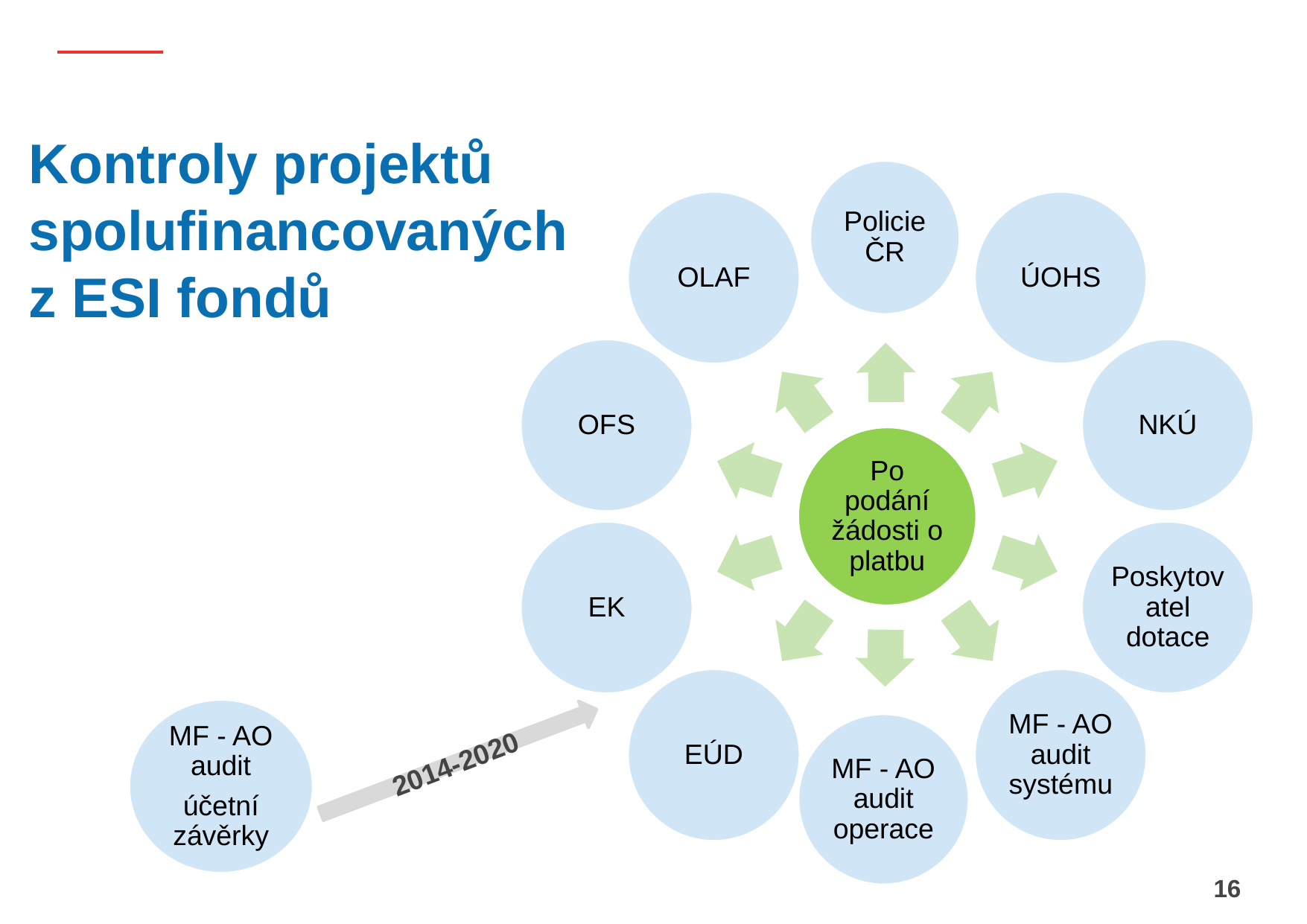

# Kontroly projektů spolufinancovaných z ESI fondů
Po podání žádosti o platbu

Policie ČR

ÚOHS

NKÚ

Poskytovatel dotace

MF - AO audit systému

MF - AO audit operace

EÚD

EK

OFS

OLAF

MF - AO audit
účetní závěrky
2014-2020
16